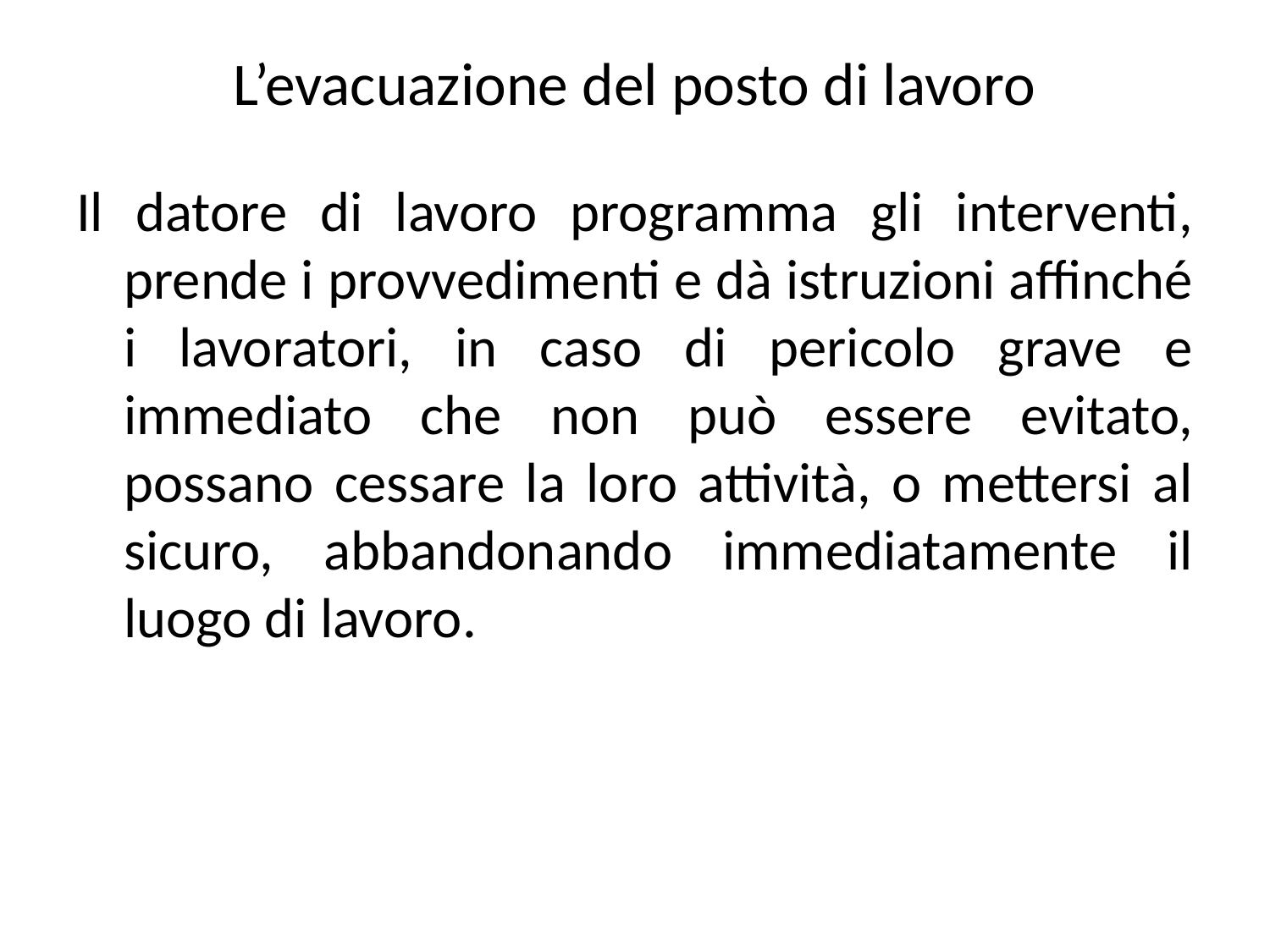

# L’evacuazione del posto di lavoro
Il datore di lavoro programma gli interventi, prende i provvedimenti e dà istruzioni affinché i lavoratori, in caso di pericolo grave e immediato che non può essere evitato, possano cessare la loro attività, o mettersi al sicuro, abbandonando immediatamente il luogo di lavoro.